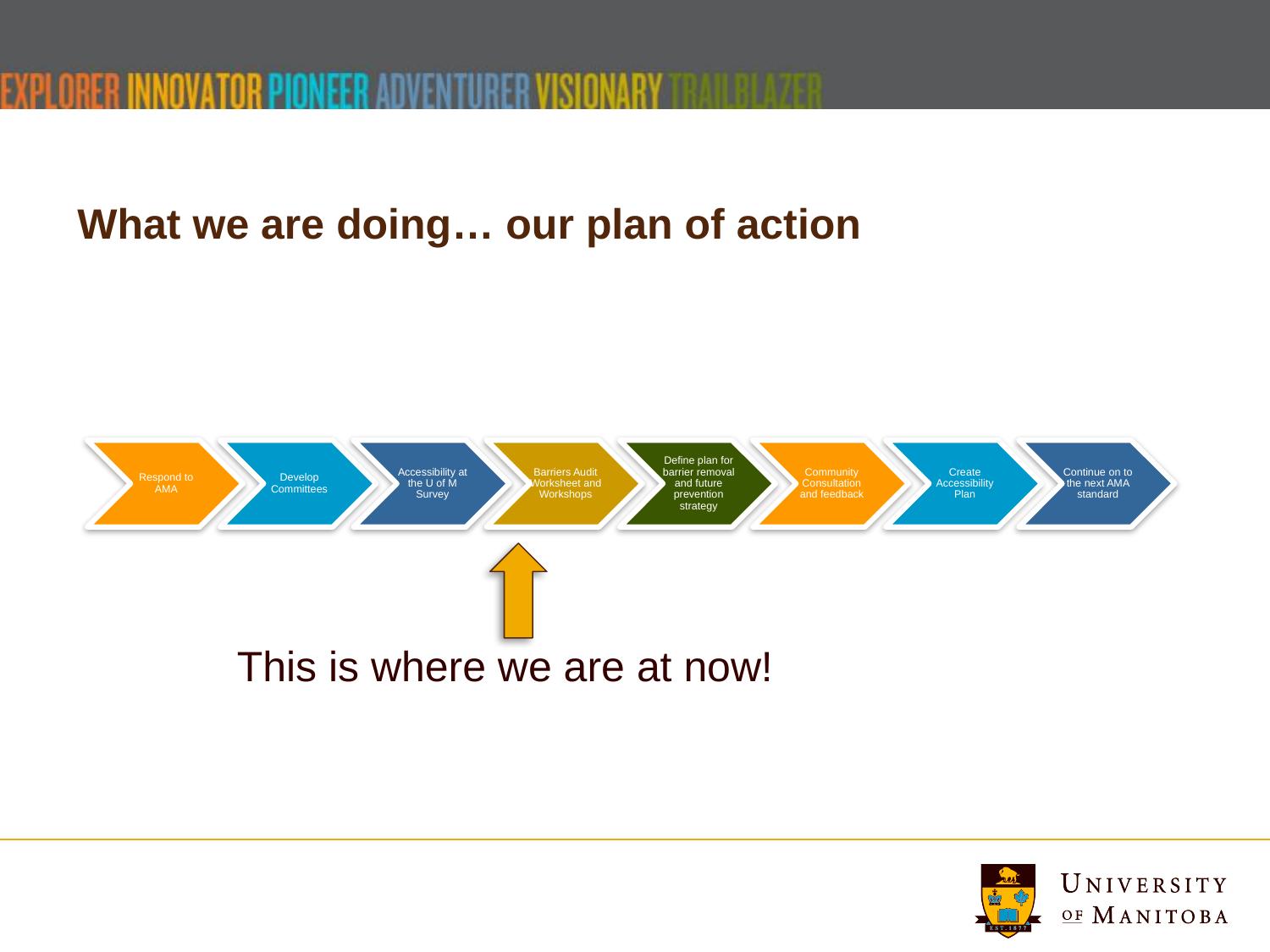

# What we are doing… our plan of action

Respond to AMA

Develop Committees

Accessibility at the U of M Survey

Barriers Audit Worksheet and Workshops

Define plan for barrier removal and future prevention strategy

Community Consultation and feedback

Create Accessibility Plan

Continue on to the next AMA standard

This is where we are at now!